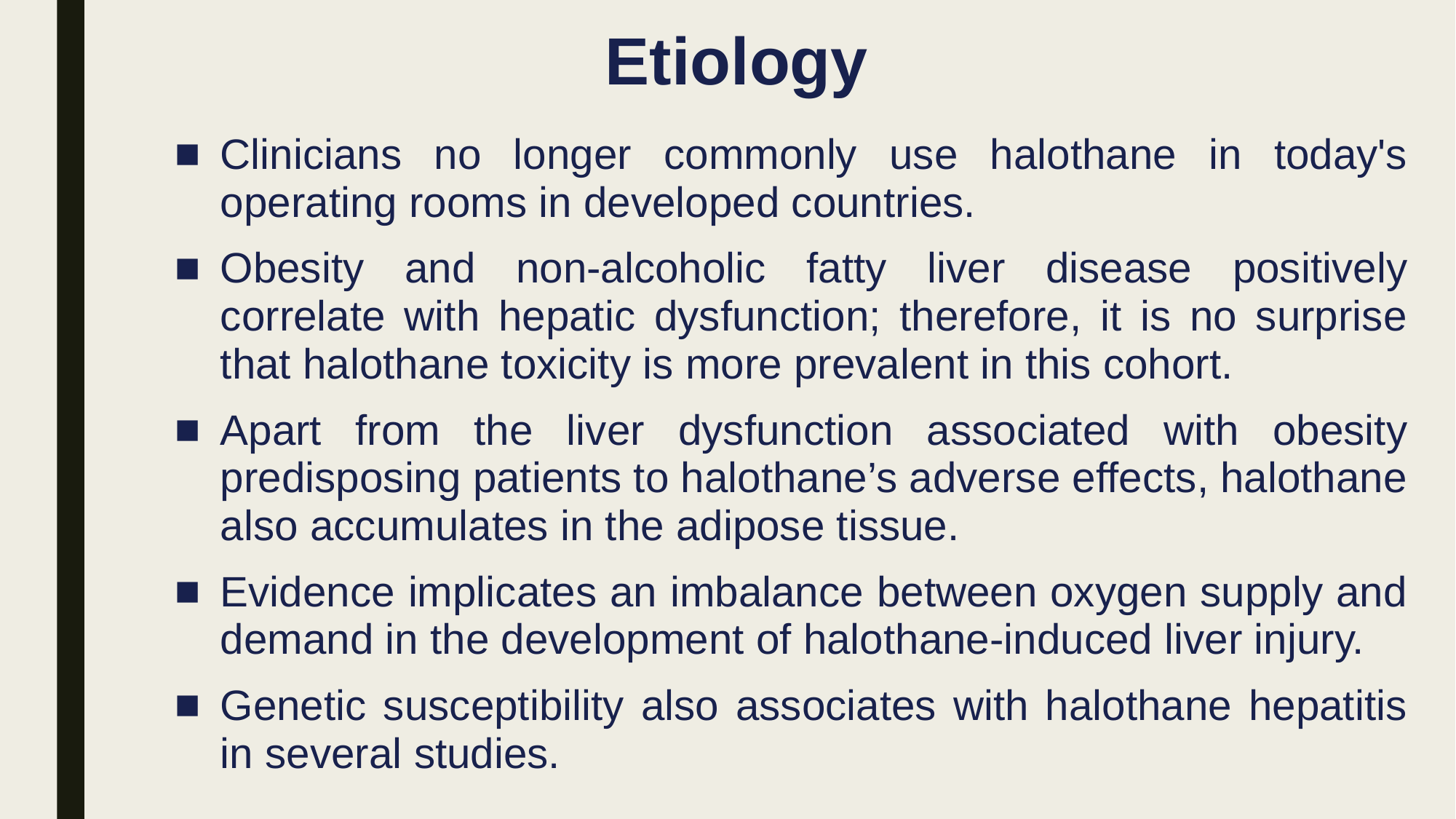

# Etiology
Clinicians no longer commonly use halothane in today's operating rooms in developed countries.
Obesity and non-alcoholic fatty liver disease positively correlate with hepatic dysfunction; therefore, it is no surprise that halothane toxicity is more prevalent in this cohort.
Apart from the liver dysfunction associated with obesity predisposing patients to halothane’s adverse effects, halothane also accumulates in the adipose tissue.
Evidence implicates an imbalance between oxygen supply and demand in the development of halothane-induced liver injury.
Genetic susceptibility also associates with halothane hepatitis in several studies.